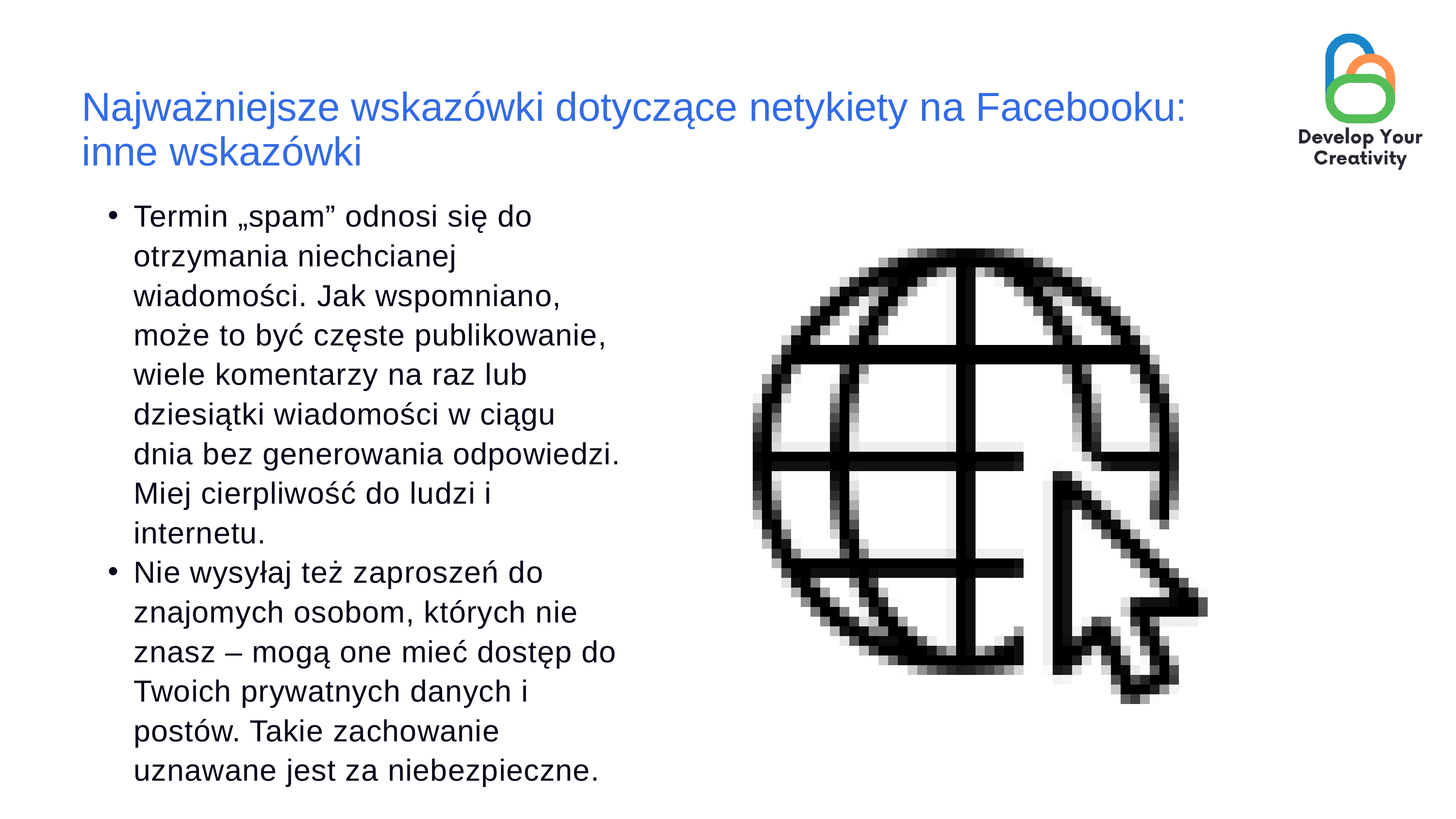

Najważniejsze wskazówki dotyczące netykiety na Facebooku: inne wskazówki
Termin „spam” odnosi się do otrzymania niechcianej wiadomości. Jak wspomniano, może to być częste publikowanie, wiele komentarzy na raz lub dziesiątki wiadomości w ciągu dnia bez generowania odpowiedzi. Miej cierpliwość do ludzi i internetu.
Nie wysyłaj też zaproszeń do znajomych osobom, których nie znasz – mogą one mieć dostęp do Twoich prywatnych danych i postów. Takie zachowanie uznawane jest za niebezpieczne.